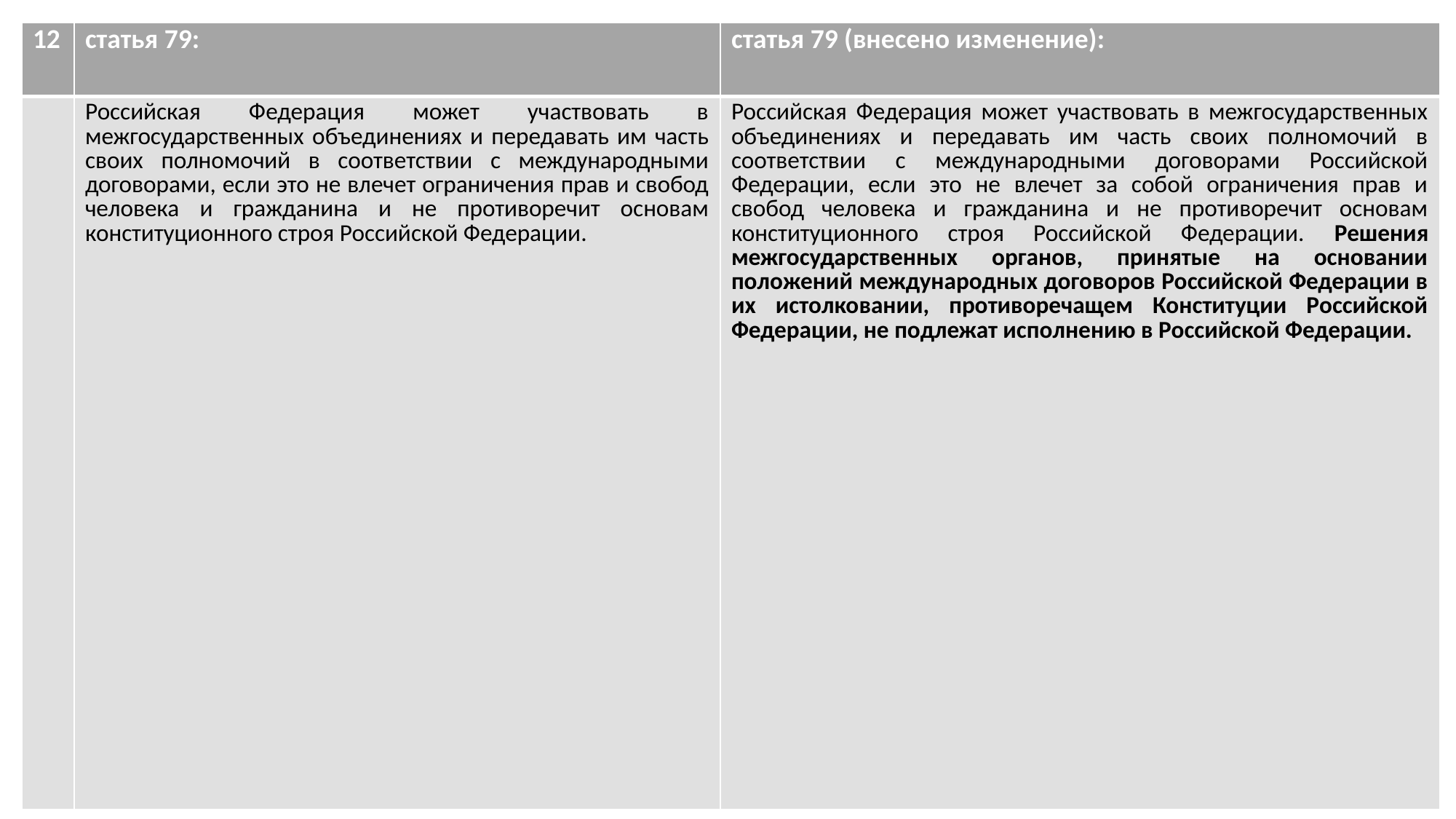

| 12 | статья 79: | статья 79 (внесено изменение): |
| --- | --- | --- |
|  | Российская Федерация может участвовать в межгосударственных объединениях и передавать им часть своих полномочий в соответствии с международными договорами, если это не влечет ограничения прав и свобод человека и гражданина и не противоречит основам конституционного строя Российской Федерации. | Российская Федерация может участвовать в межгосударственных объединениях и передавать им часть своих полномочий в соответствии с международными договорами Российской Федерации, если это не влечет за собой ограничения прав и свобод человека и гражданина и не противоречит основам конституционного строя Российской Федерации. Решения межгосударственных органов, принятые на основании положений международных договоров Российской Федерации в их истолковании, противоречащем Конституции Российской Федерации, не подлежат исполнению в Российской Федерации. |
#